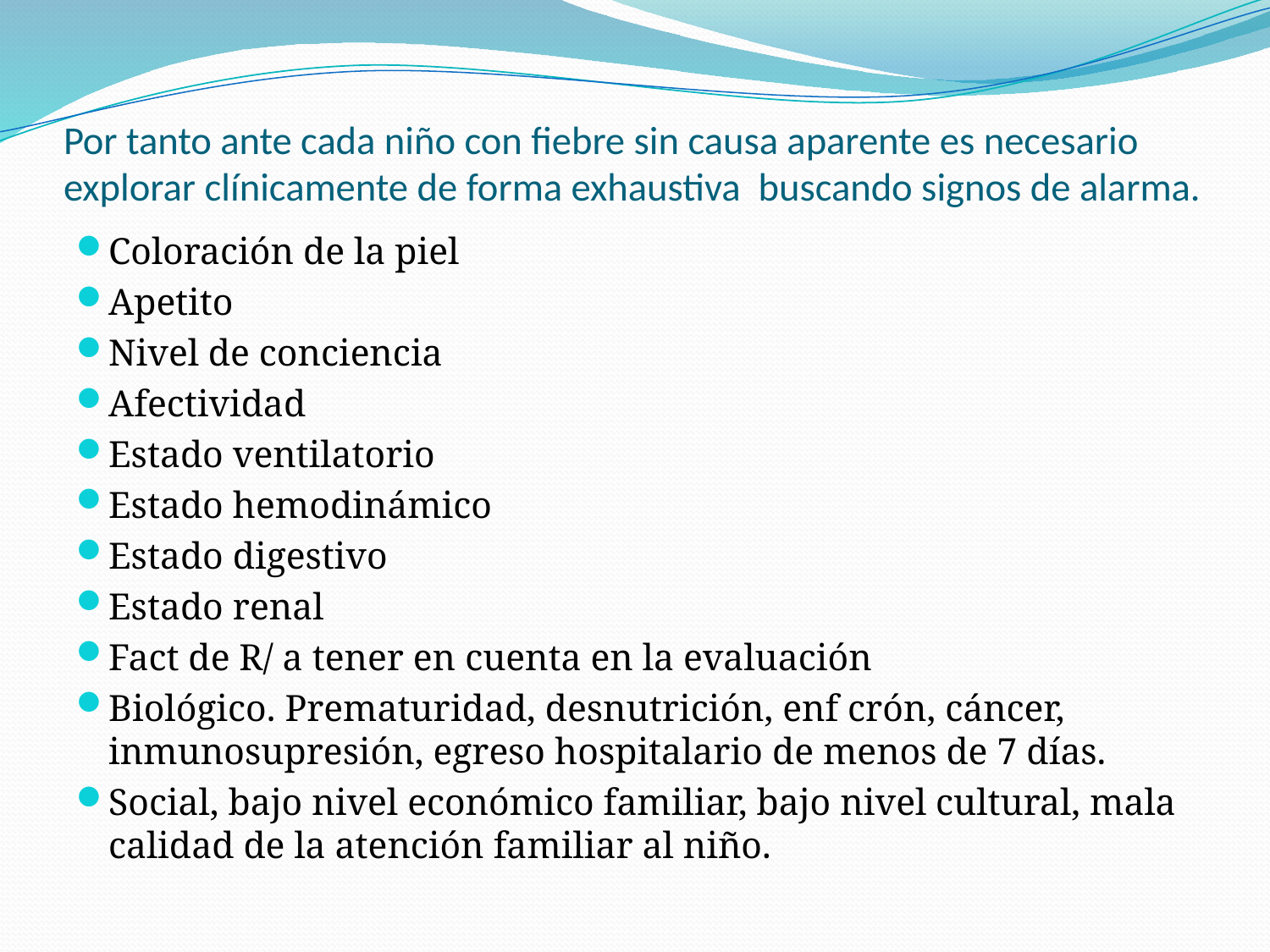

# Por tanto ante cada niño con fiebre sin causa aparente es necesario explorar clínicamente de forma exhaustiva  buscando signos de alarma.
Coloración de la piel
Apetito
Nivel de conciencia
Afectividad
Estado ventilatorio
Estado hemodinámico
Estado digestivo
Estado renal
Fact de R/ a tener en cuenta en la evaluación
Biológico. Prematuridad, desnutrición, enf crón, cáncer, inmunosupresión, egreso hospitalario de menos de 7 días.
Social, bajo nivel económico familiar, bajo nivel cultural, mala calidad de la atención familiar al niño.